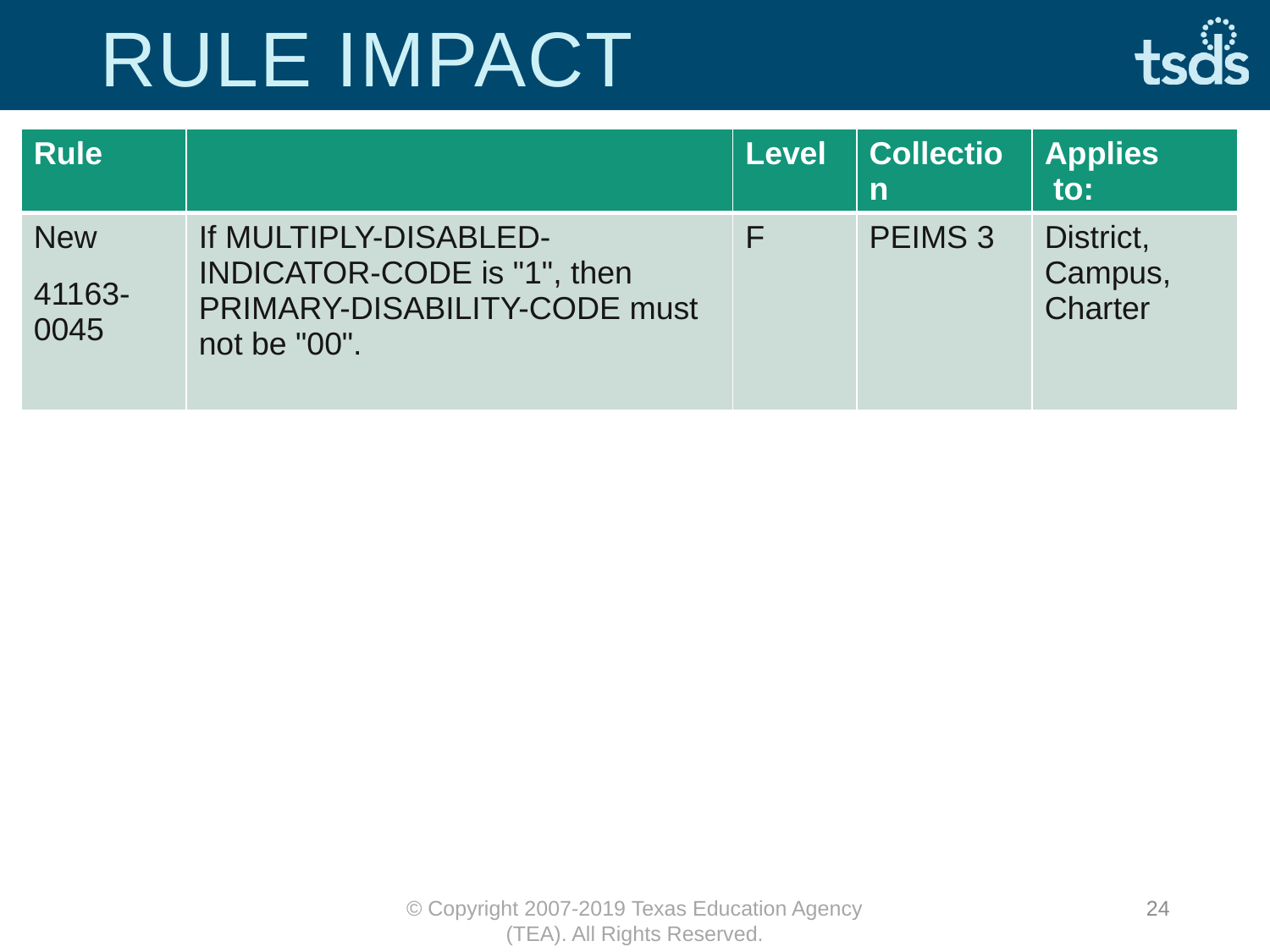

# Rule Impact
| Rule |  | Level | Collection | Applies to: |
| --- | --- | --- | --- | --- |
| New 41163-0045 | If MULTIPLY-DISABLED-INDICATOR-CODE is "1", then PRIMARY-DISABILITY-CODE must not be "00". | F | PEIMS 3 | District, Campus, Charter |
24